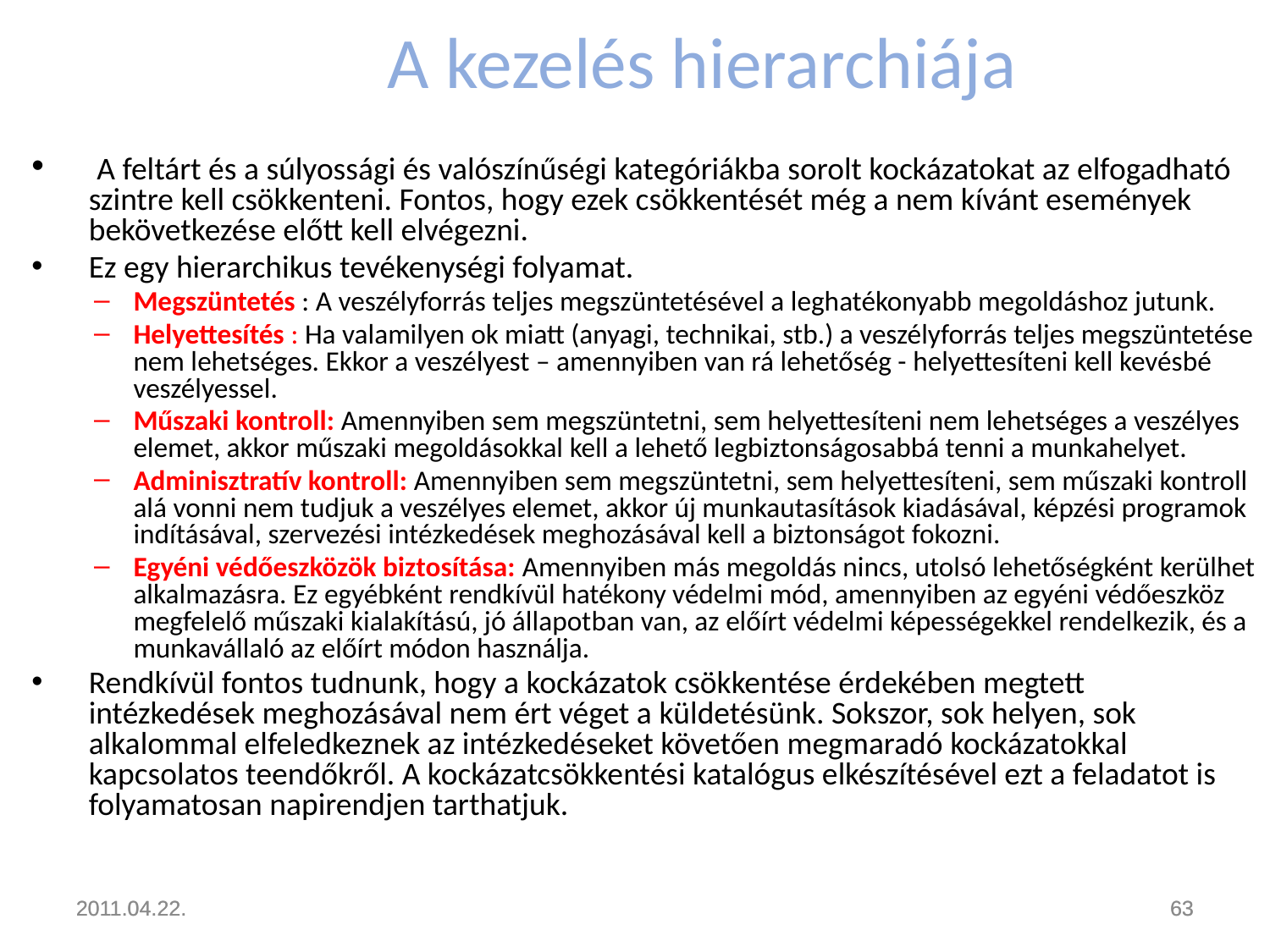

A kezelés hierarchiája
 A feltárt és a súlyossági és valószínűségi kategóriákba sorolt kockázatokat az elfogadható szintre kell csökkenteni. Fontos, hogy ezek csökkentését még a nem kívánt események bekövetkezése előtt kell elvégezni.
Ez egy hierarchikus tevékenységi folyamat.
Megszüntetés : A veszélyforrás teljes megszüntetésével a leghatékonyabb megoldáshoz jutunk.
Helyettesítés : Ha valamilyen ok miatt (anyagi, technikai, stb.) a veszélyforrás teljes megszüntetése nem lehetséges. Ekkor a veszélyest – amennyiben van rá lehetőség - helyettesíteni kell kevésbé veszélyessel.
Műszaki kontroll: Amennyiben sem megszüntetni, sem helyettesíteni nem lehetséges a veszélyes elemet, akkor műszaki megoldásokkal kell a lehető legbiztonságosabbá tenni a munkahelyet.
Adminisztratív kontroll: Amennyiben sem megszüntetni, sem helyettesíteni, sem műszaki kontroll alá vonni nem tudjuk a veszélyes elemet, akkor új munkautasítások kiadásával, képzési programok indításával, szervezési intézkedések meghozásával kell a biztonságot fokozni.
Egyéni védőeszközök biztosítása: Amennyiben más megoldás nincs, utolsó lehetőségként kerülhet alkalmazásra. Ez egyébként rendkívül hatékony védelmi mód, amennyiben az egyéni védőeszköz megfelelő műszaki kialakítású, jó állapotban van, az előírt védelmi képességekkel rendelkezik, és a munkavállaló az előírt módon használja.
Rendkívül fontos tudnunk, hogy a kockázatok csökkentése érdekében megtett intézkedések meghozásával nem ért véget a küldetésünk. Sokszor, sok helyen, sok alkalommal elfeledkeznek az intézkedéseket követően megmaradó kockázatokkal kapcsolatos teendőkről. A kockázatcsökkentési katalógus elkészítésével ezt a feladatot is folyamatosan napirendjen tarthatjuk.
2011.04.22.
2011.04.22.
63
63